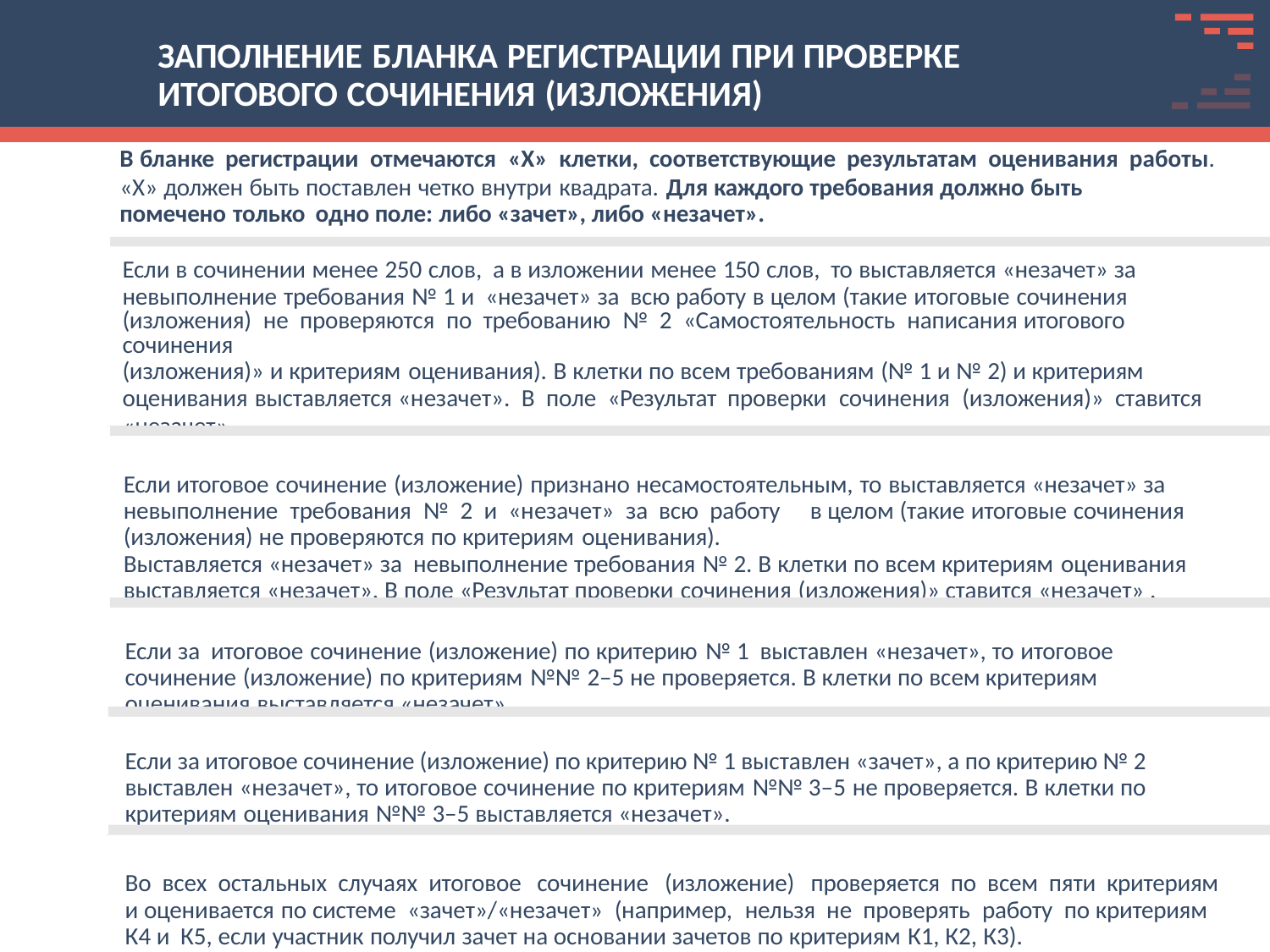

# ЗАПОЛНЕНИЕ БЛАНКА РЕГИСТРАЦИИ ПРИ ПРОВЕРКЕ  ИТОГОВОГО СОЧИНЕНИЯ (ИЗЛОЖЕНИЯ)

В бланке регистрации отмечаются «Х» клетки, соответствующие результатам оценивания работы.
«Х» должен быть поставлен четко внутри квадрата. Для каждого требования должно быть  помечено только одно поле: либо «зачет», либо «незачет».

Если в сочинении менее 250 слов, а в изложении менее 150 слов, то выставляется «незачет» за  невыполнение требования № 1 и «незачет» за всю работу в целом (такие итоговые сочинения
(изложения) не проверяются по требованию № 2 «Самостоятельность написания итогового сочинения
(изложения)» и критериям оценивания). В клетки по всем требованиям (№ 1 и № 2) и критериям
оценивания выставляется «незачет». В поле «Результат проверки сочинения (изложения)» ставится
«незачет» .

Если итоговое сочинение (изложение) признано несамостоятельным, то выставляется «незачет» за  невыполнение требования № 2 и «незачет» за всю работу	в целом (такие итоговые сочинения  (изложения) не проверяются по критериям оценивания).
Выставляется «незачет» за невыполнение требования № 2. В клетки по всем критериям оценивания  выставляется «незачет». В поле «Результат проверки сочинения (изложения)» ставится «незачет» .

Если за итоговое сочинение (изложение) по критерию № 1 выставлен «незачет», то итоговое  сочинение (изложение) по критериям №№ 2–5 не проверяется. В клетки по всем критериям  оценивания выставляется «незачет».

Если за итоговое сочинение (изложение) по критерию № 1 выставлен «зачет», а по критерию № 2  выставлен «незачет», то итоговое сочинение по критериям №№ 3–5 не проверяется. В клетки по  критериям оценивания №№ 3–5 выставляется «незачет».

Во всех остальных случаях итоговое сочинение (изложение) проверяется по всем пяти критериям  и оценивается по системе «зачет»/«незачет» (например, нельзя не проверять работу по критериям  К4 и К5, если участник получил зачет на основании зачетов по критериям К1, К2, К3).